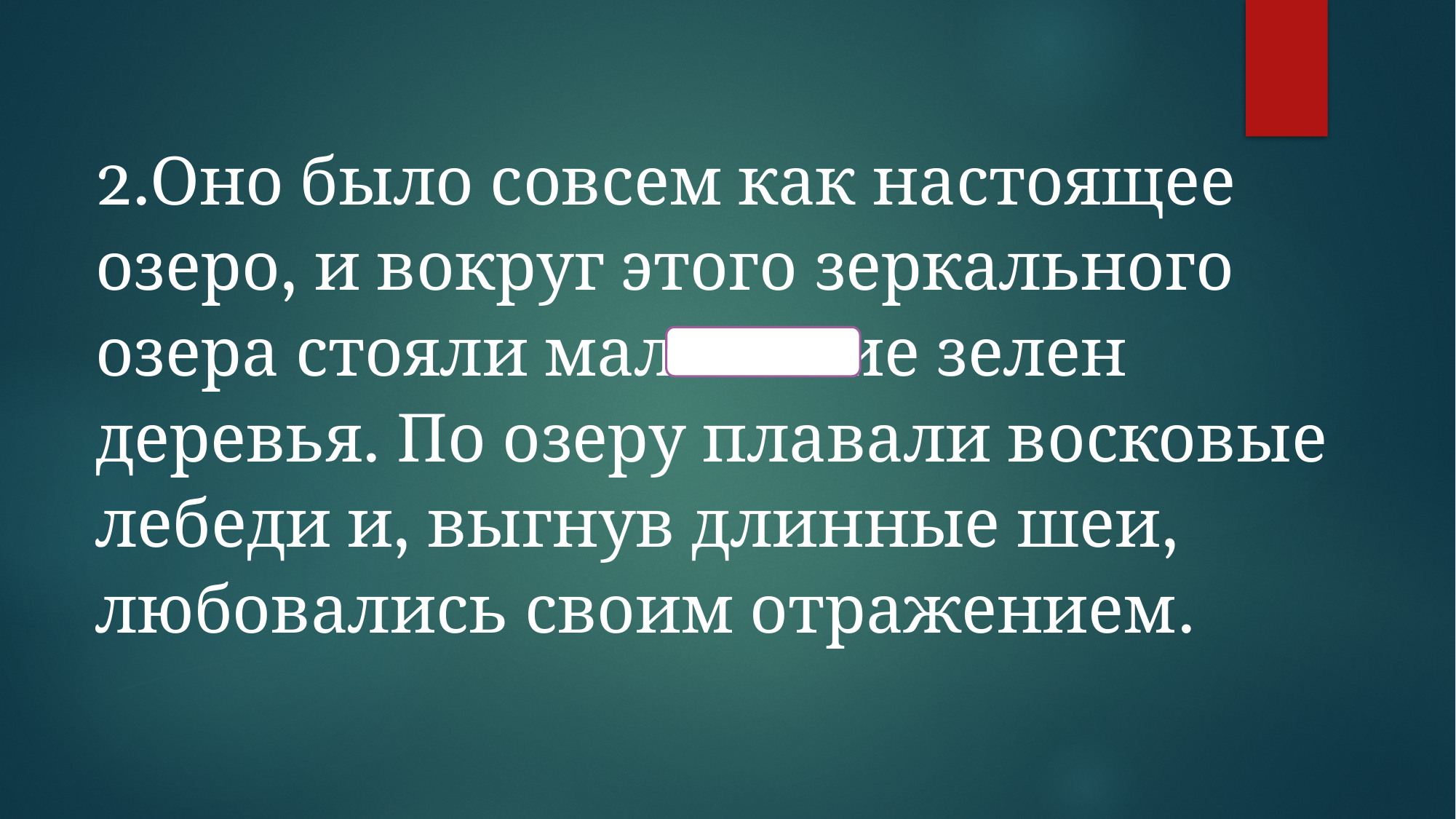

2.Оно было совсем как настоящее озеро, и вокруг этого зеркального озера стояли маленькие зелен деревья. По озеру плавали восковые лебеди и, выгнув длинные шеи, любовались своим отражением.